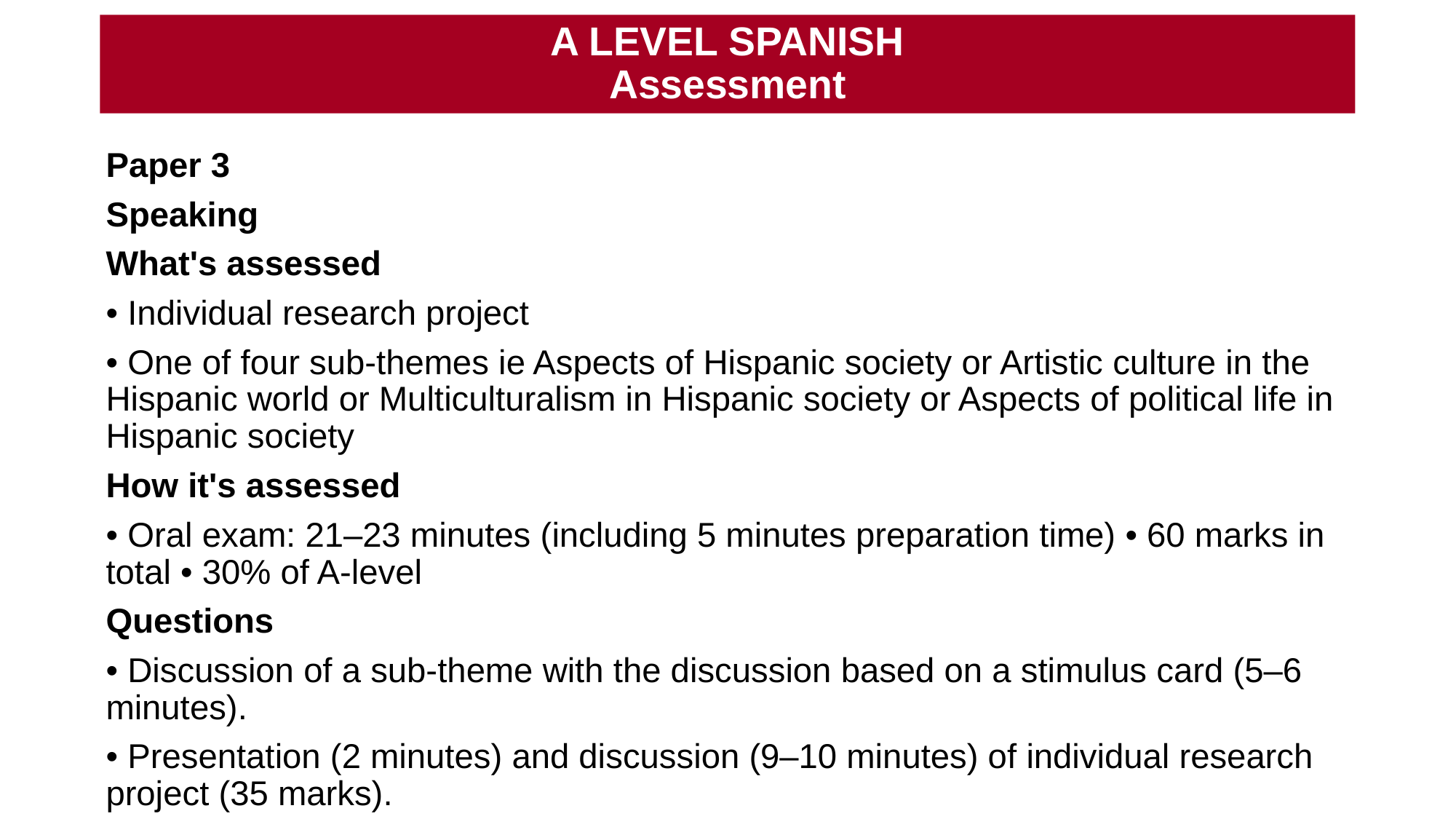

# A LEVEL SPANISH Assessment
Paper 3
Speaking
What's assessed
• Individual research project
• One of four sub-themes ie Aspects of Hispanic society or Artistic culture in the Hispanic world or Multiculturalism in Hispanic society or Aspects of political life in Hispanic society
How it's assessed
• Oral exam: 21–23 minutes (including 5 minutes preparation time) • 60 marks in total • 30% of A-level
Questions
• Discussion of a sub-theme with the discussion based on a stimulus card (5–6 minutes).
• Presentation (2 minutes) and discussion (9–10 minutes) of individual research project (35 marks).